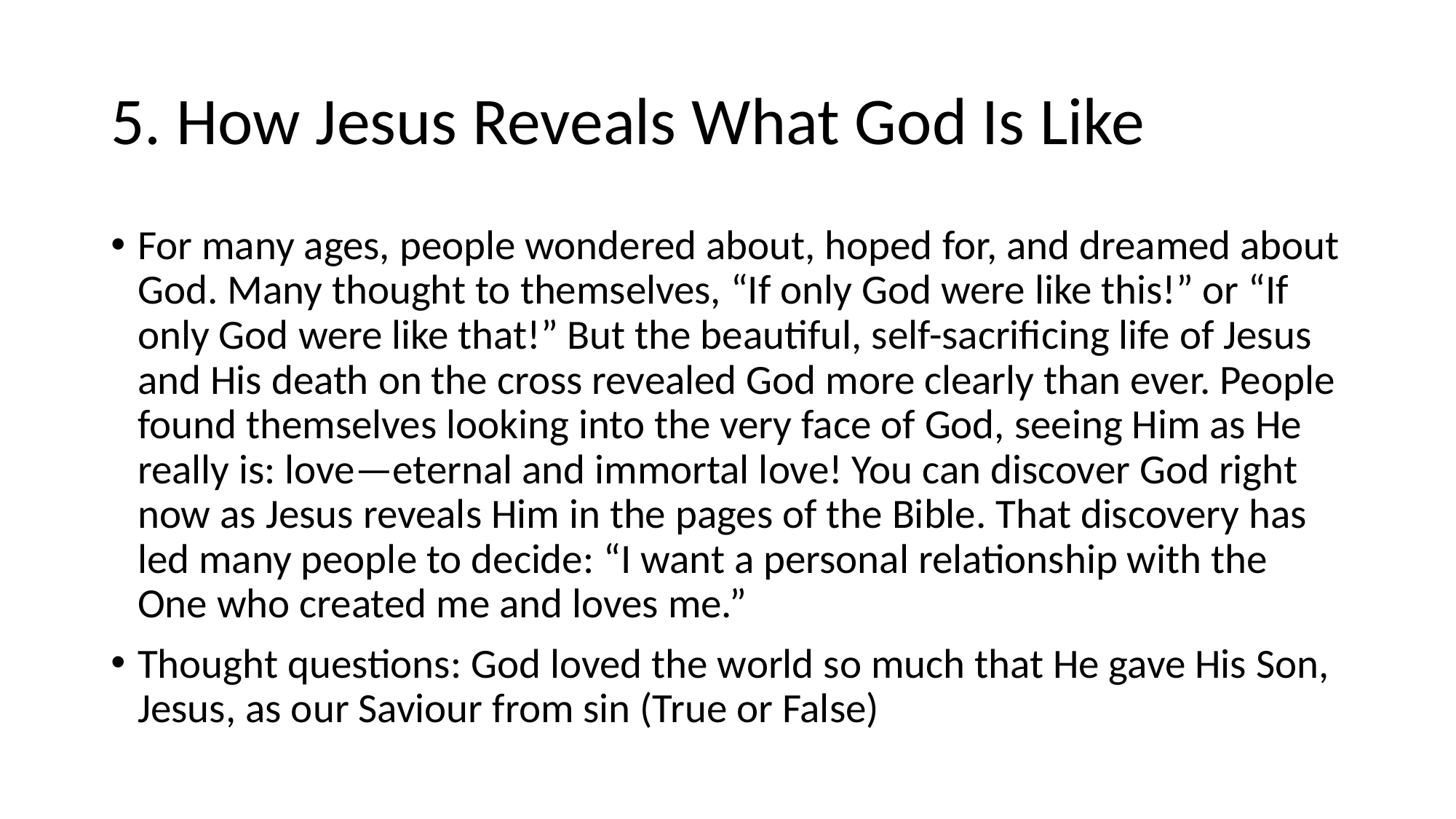

# 5. How Jesus Reveals What God Is Like
For many ages, people wondered about, hoped for, and dreamed about God. Many thought to themselves, “If only God were like this!” or “If only God were like that!” But the beautiful, self-sacrificing life of Jesus and His death on the cross revealed God more clearly than ever. People found themselves looking into the very face of God, seeing Him as He really is: love—eternal and immortal love! You can discover God right now as Jesus reveals Him in the pages of the Bible. That discovery has led many people to decide: “I want a personal relationship with the One who created me and loves me.”
Thought questions: God loved the world so much that He gave His Son, Jesus, as our Saviour from sin (True or False)